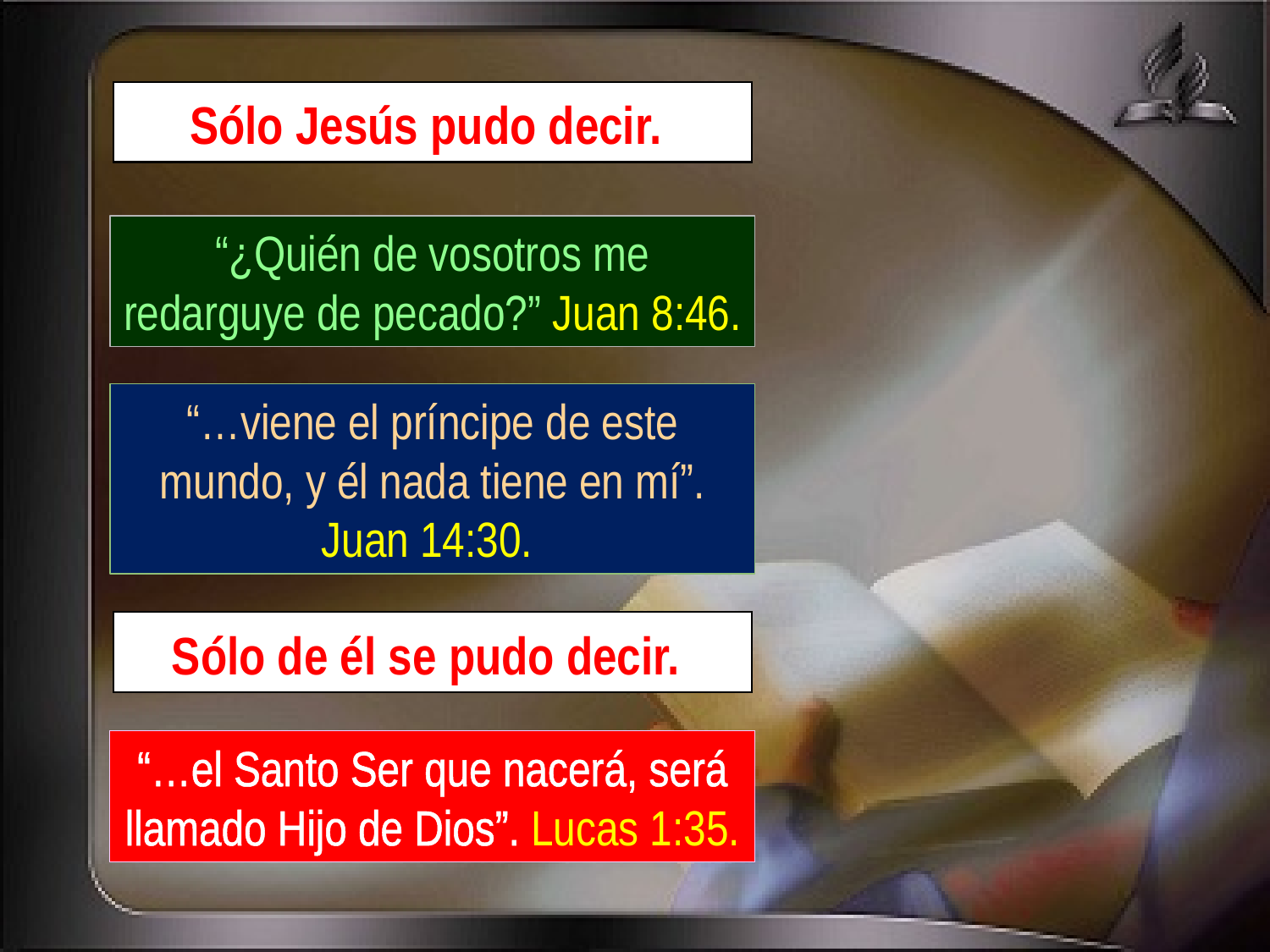

Sólo Jesús pudo decir.
“¿Quién de vosotros me redarguye de pecado?” Juan 8:46.
“…viene el príncipe de este mundo, y él nada tiene en mí”. Juan 14:30.
Sólo de él se pudo decir.
“…el Santo Ser que nacerá, será llamado Hijo de Dios”. Lucas 1:35.